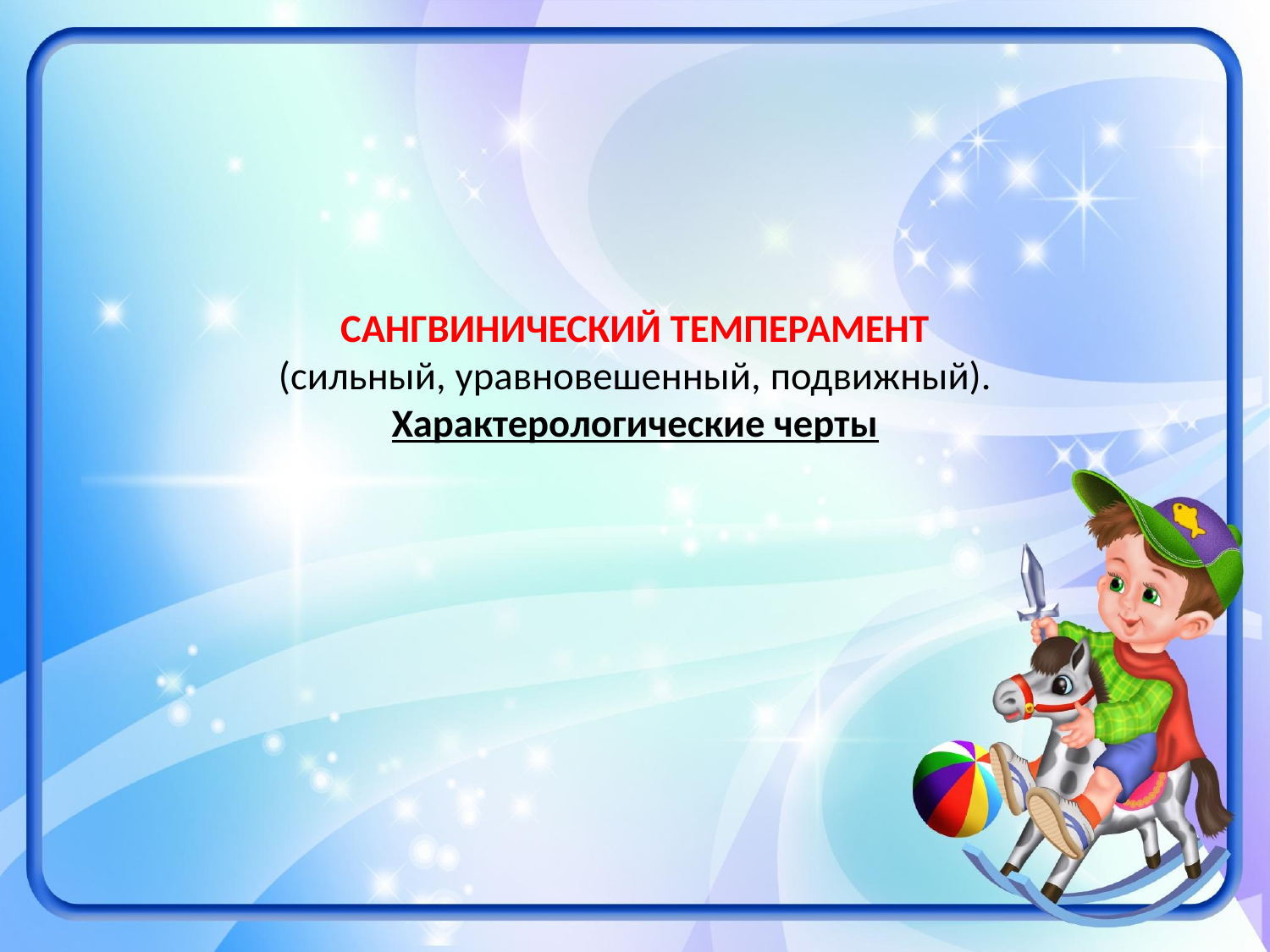

# САНГВИНИЧЕСКИЙ ТЕМПЕРАМЕНТ (сильный, уравновешенный, подвижный). Характерологические черты